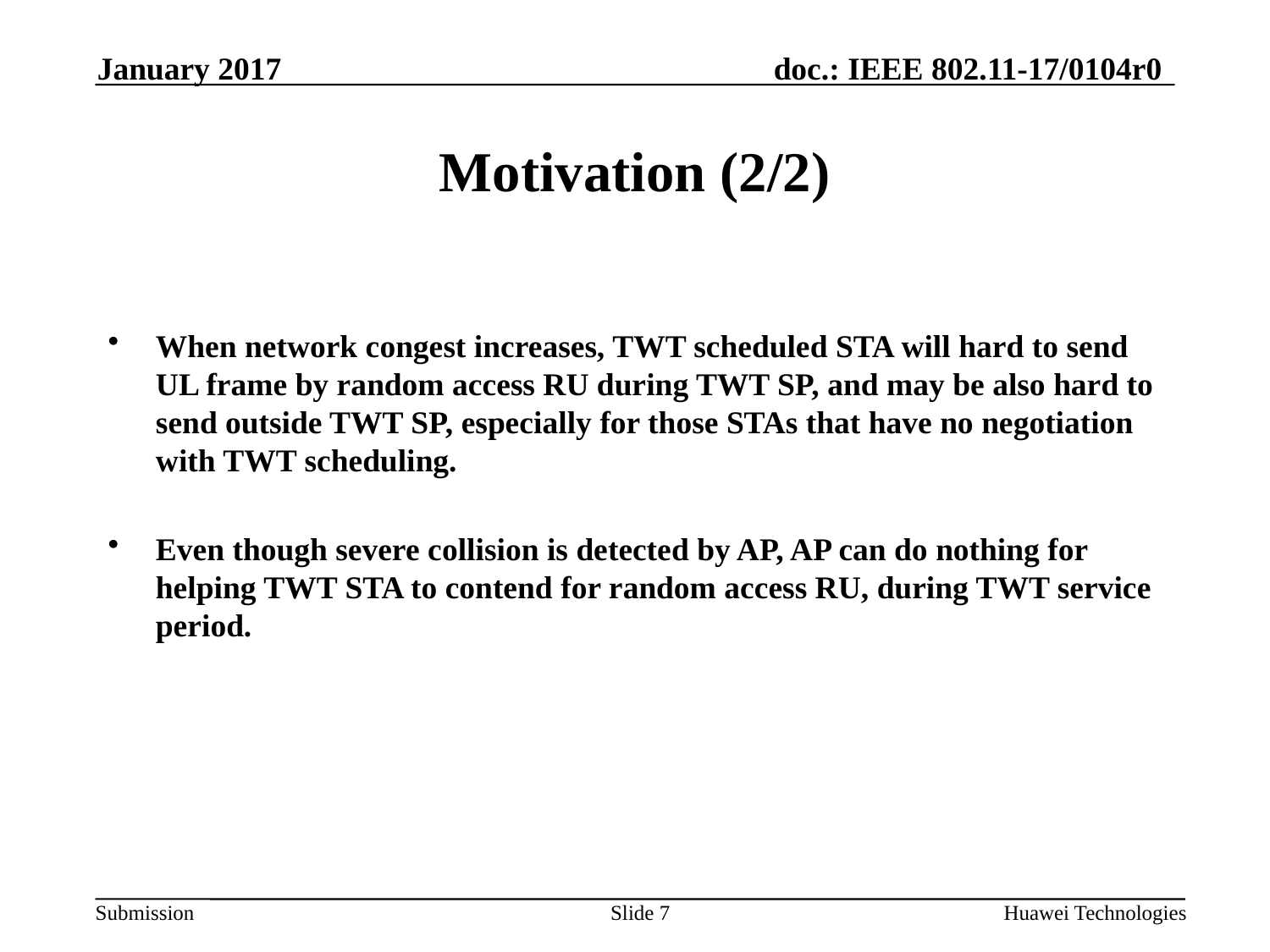

# Motivation (2/2)

When network congest increases, TWT scheduled STA will hard to send UL frame by random access RU during TWT SP, and may be also hard to send outside TWT SP, especially for those STAs that have no negotiation with TWT scheduling.

Even though severe collision is detected by AP, AP can do nothing for helping TWT STA to contend for random access RU, during TWT service period.
Slide 7
Huawei Technologies